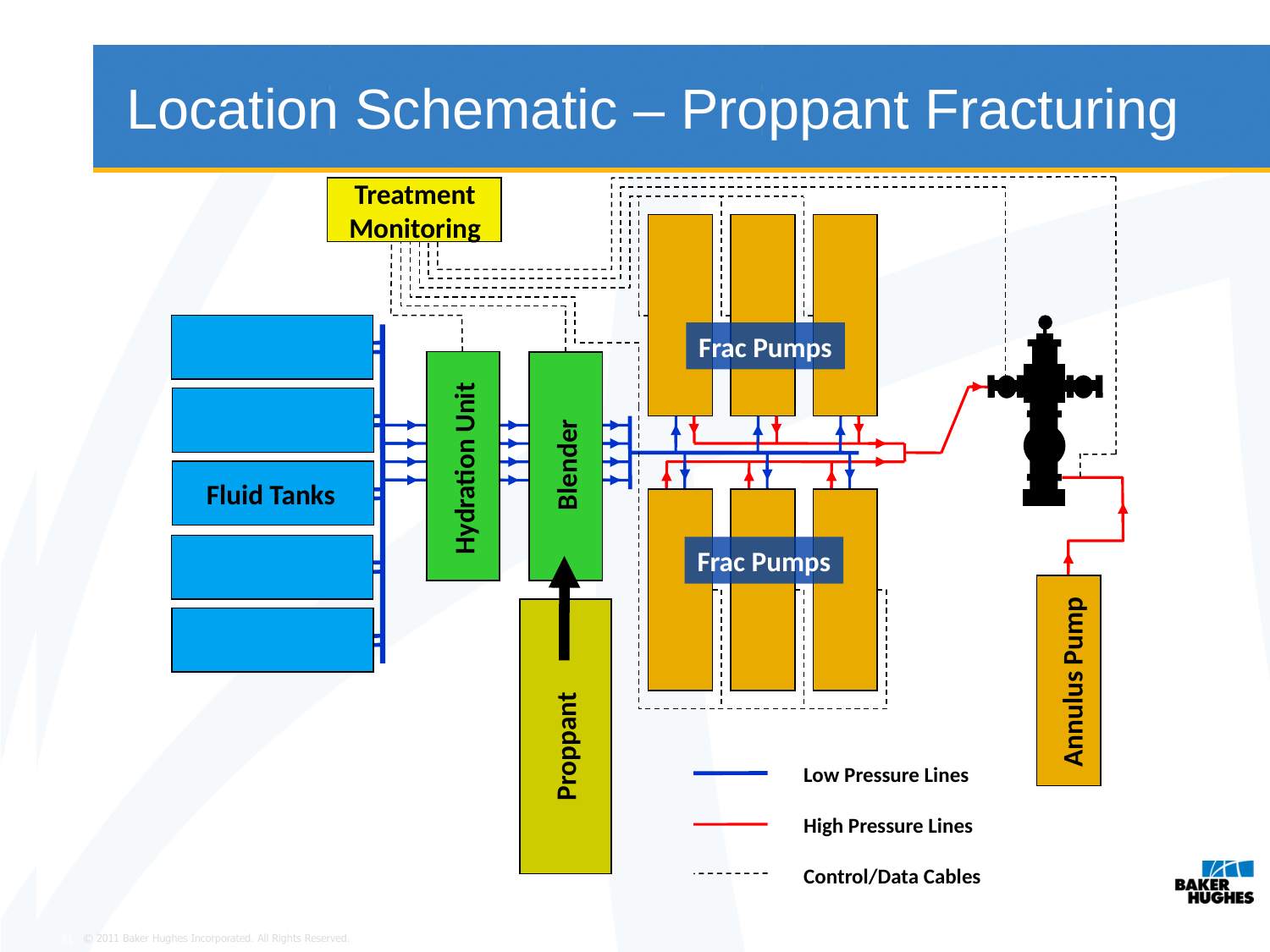

Location Schematic – Proppant Fracturing

Treatment
Monitoring

Frac Pumps

Frac Pumps

Fluid Tanks

Hydration Unit

Blender

Annulus Pump

Proppant
Low Pressure Lines

High Pressure Lines

Control/Data Cables

© 2011 Baker Hughes Incorporated. All Rights Reserved.
81